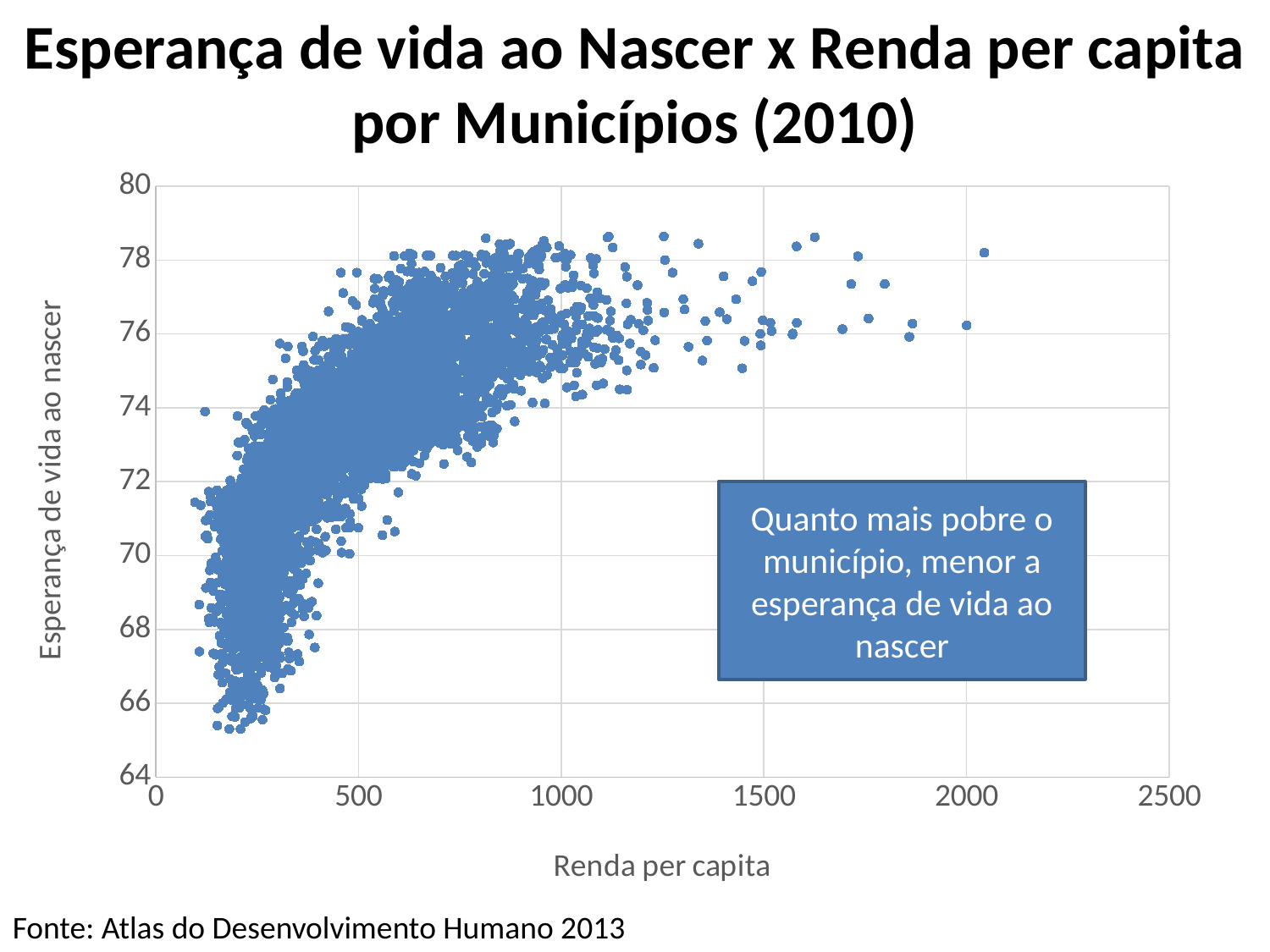

# Esperança de vida ao Nascer x Renda per capita por Municípios (2010)

### Chart

| Category |  |
|---|---|
Quanto mais pobre o município, menor a esperança de vida ao nascer
Fonte: Atlas do Desenvolvimento Humano 2013